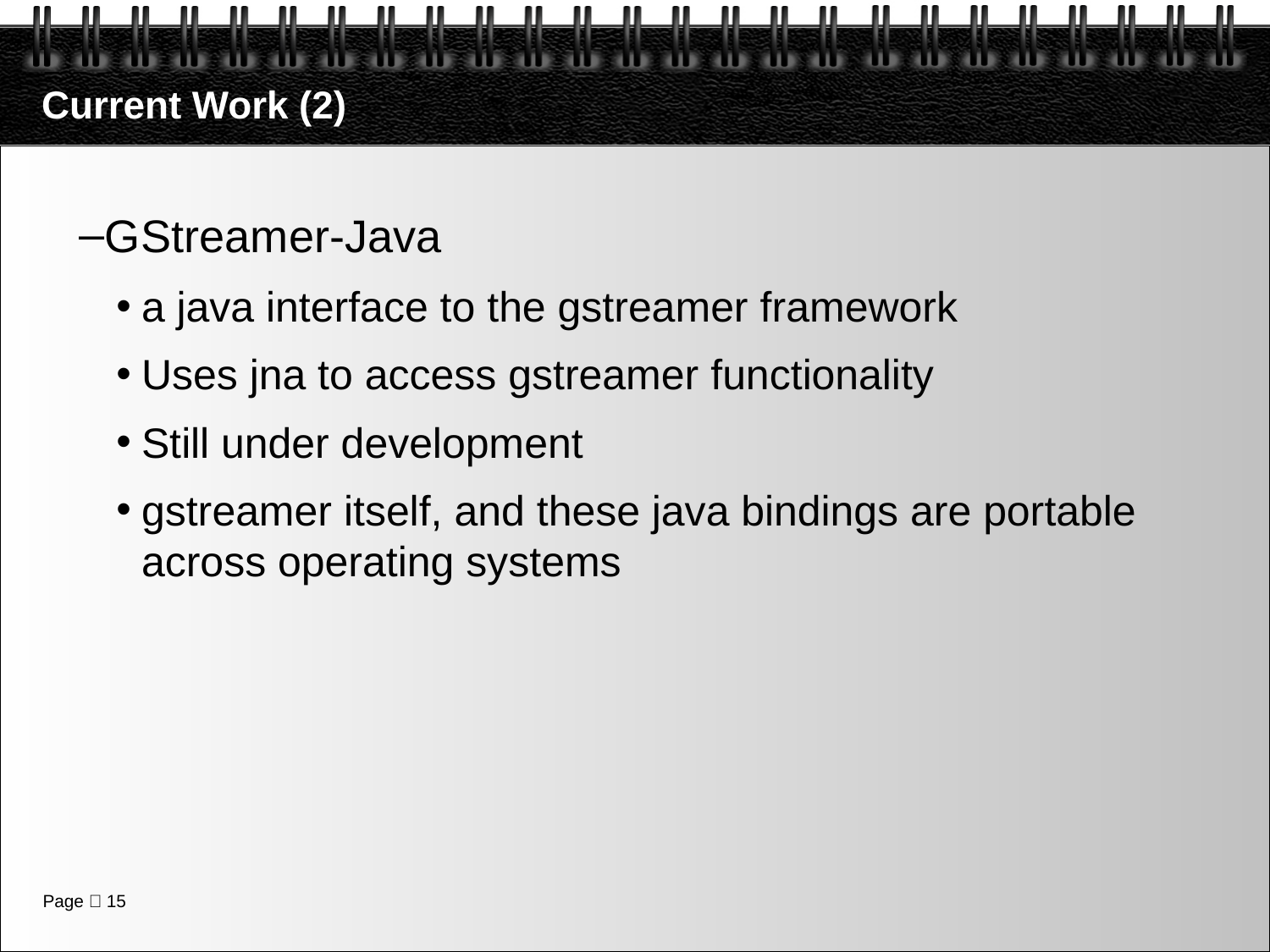

# Current Work (2)
GStreamer-Java
a java interface to the gstreamer framework
Uses jna to access gstreamer functionality
Still under development
gstreamer itself, and these java bindings are portable across operating systems